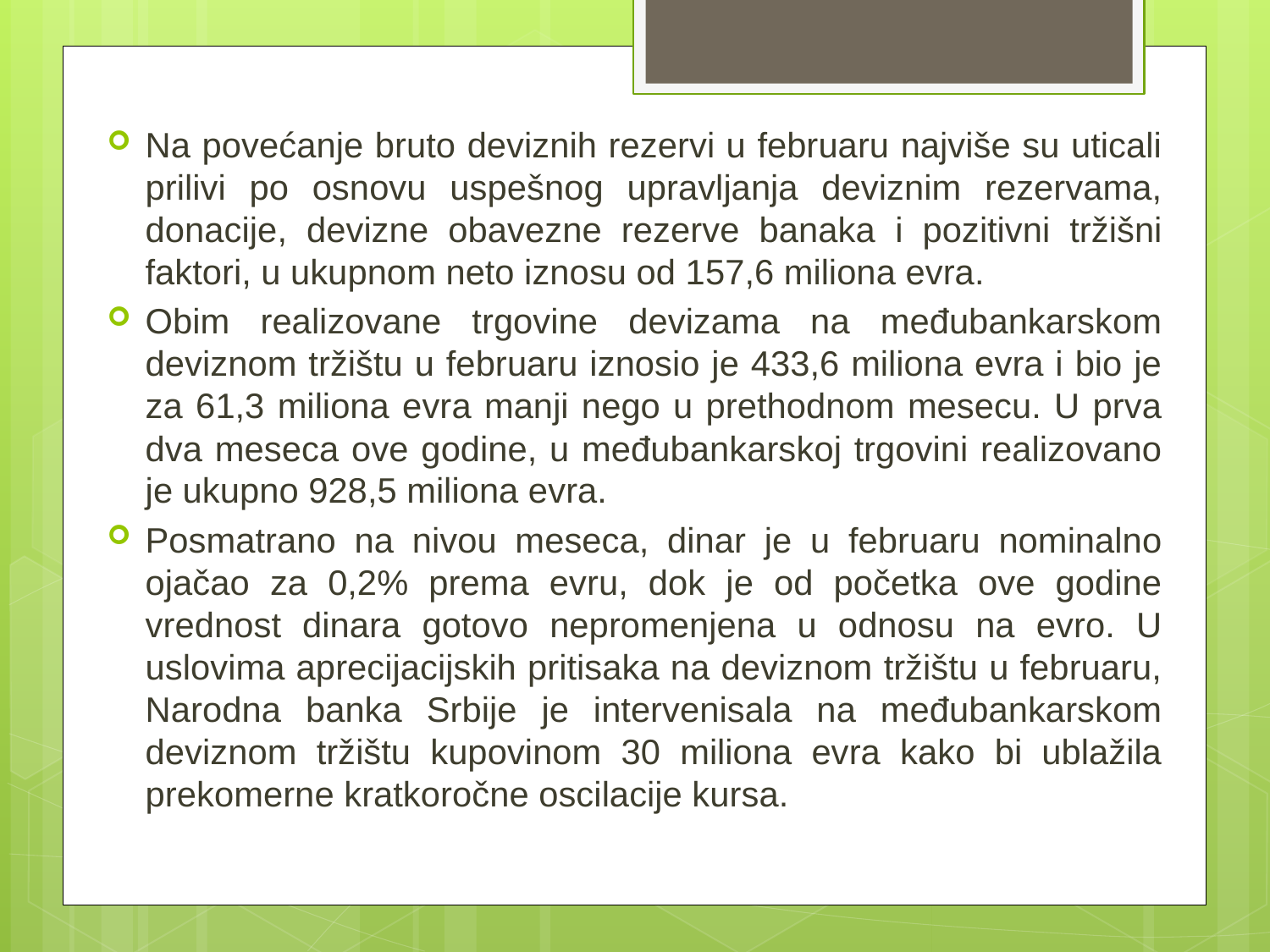

Na povećanje bruto deviznih rezervi u februaru najviše su uticali prilivi po osnovu uspešnog upravljanja deviznim rezervama, donacije, devizne obavezne rezerve banaka i pozitivni tržišni faktori, u ukupnom neto iznosu od 157,6 miliona evra.
Obim realizovane trgovine devizama na međubankarskom deviznom tržištu u februaru iznosio je 433,6 miliona evra i bio je za 61,3 miliona evra manji nego u prethodnom mesecu. U prva dva meseca ove godine, u međubankarskoj trgovini realizovano je ukupno 928,5 miliona evra.
Posmatrano na nivou meseca, dinar je u februaru nominalno ojačao za 0,2% prema evru, dok je od početka ove godine vrednost dinara gotovo nepromenjena u odnosu na evro. U uslovima aprecijacijskih pritisaka na deviznom tržištu u februaru, Narodna banka Srbije je intervenisala na međubankarskom deviznom tržištu kupovinom 30 miliona evra kako bi ublažila prekomerne kratkoročne oscilacije kursa.